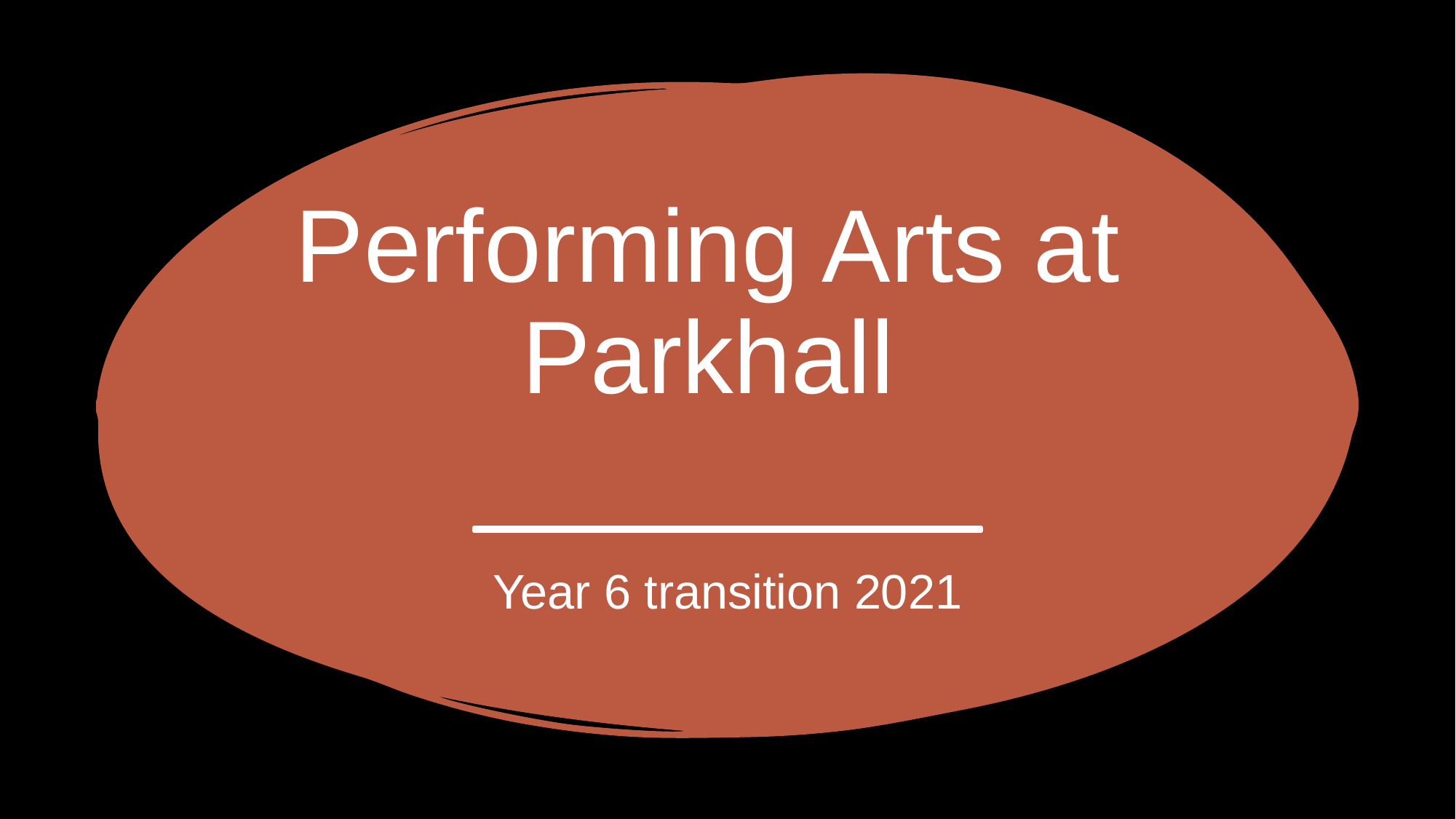

# Performing Arts at Parkhall

Year 6 transition 2021